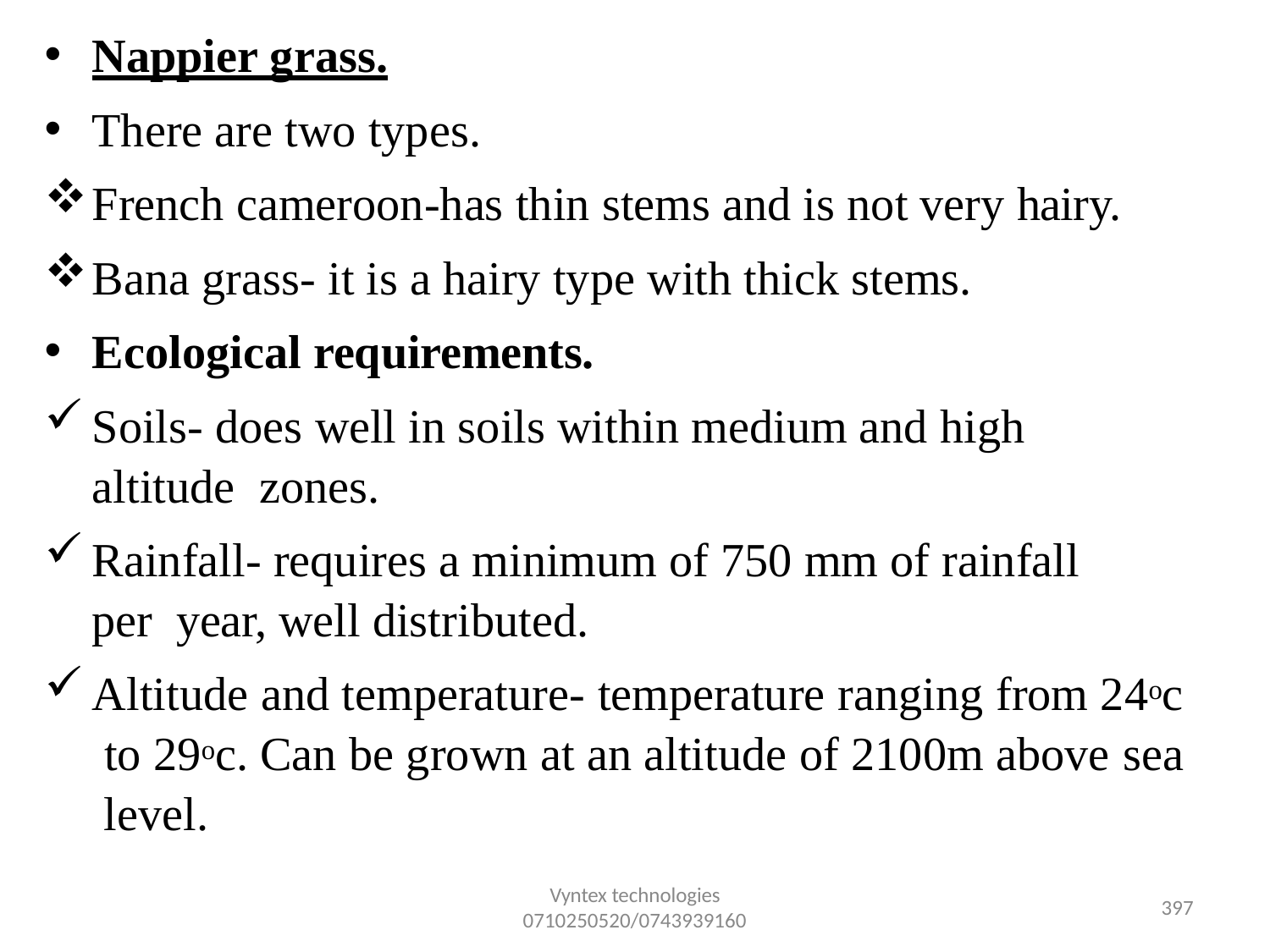

Nappier grass.
There are two types.
French cameroon-has thin stems and is not very hairy.
Bana grass- it is a hairy type with thick stems.
Ecological requirements.
Soils- does well in soils within medium and high altitude  zones.
Rainfall- requires a minimum of 750 mm of rainfall per  year, well distributed.
Altitude and temperature- temperature ranging from 24oc  to 29oc. Can be grown at an altitude of 2100m above sea  level.
Vyntex technologies
0710250520/0743939160
397